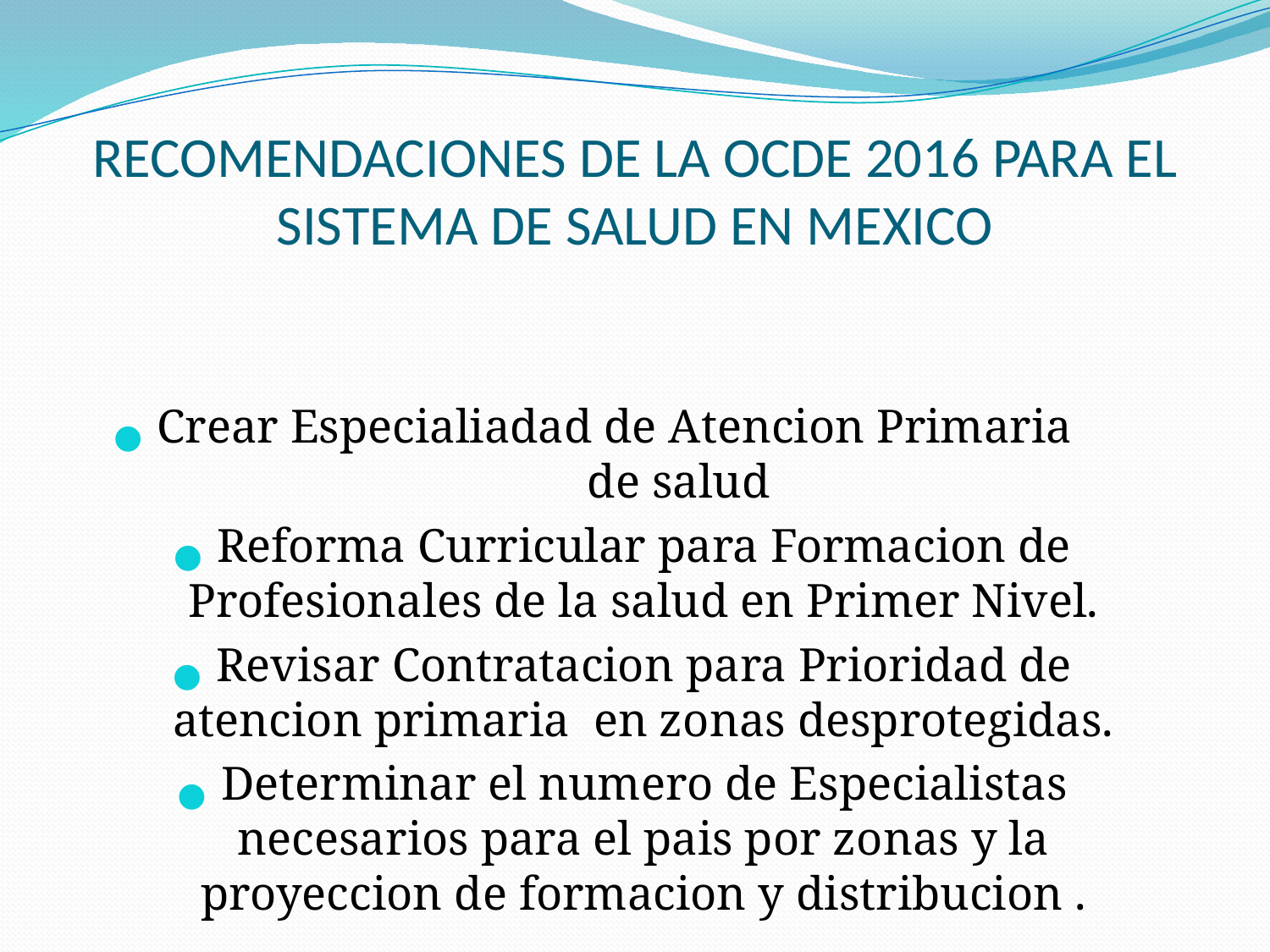

Crear Especialiadad de Atencion Primaria            de salud
Reforma Curricular para Formacion de Profesionales de la salud en Primer Nivel.
Revisar Contratacion para Prioridad de atencion primaria  en zonas desprotegidas.
Determinar el numero de Especialistas necesarios para el pais por zonas y la proyeccion de formacion y distribucion .
# RECOMENDACIONES DE LA OCDE 2016 PARA EL SISTEMA DE SALUD EN MEXICO